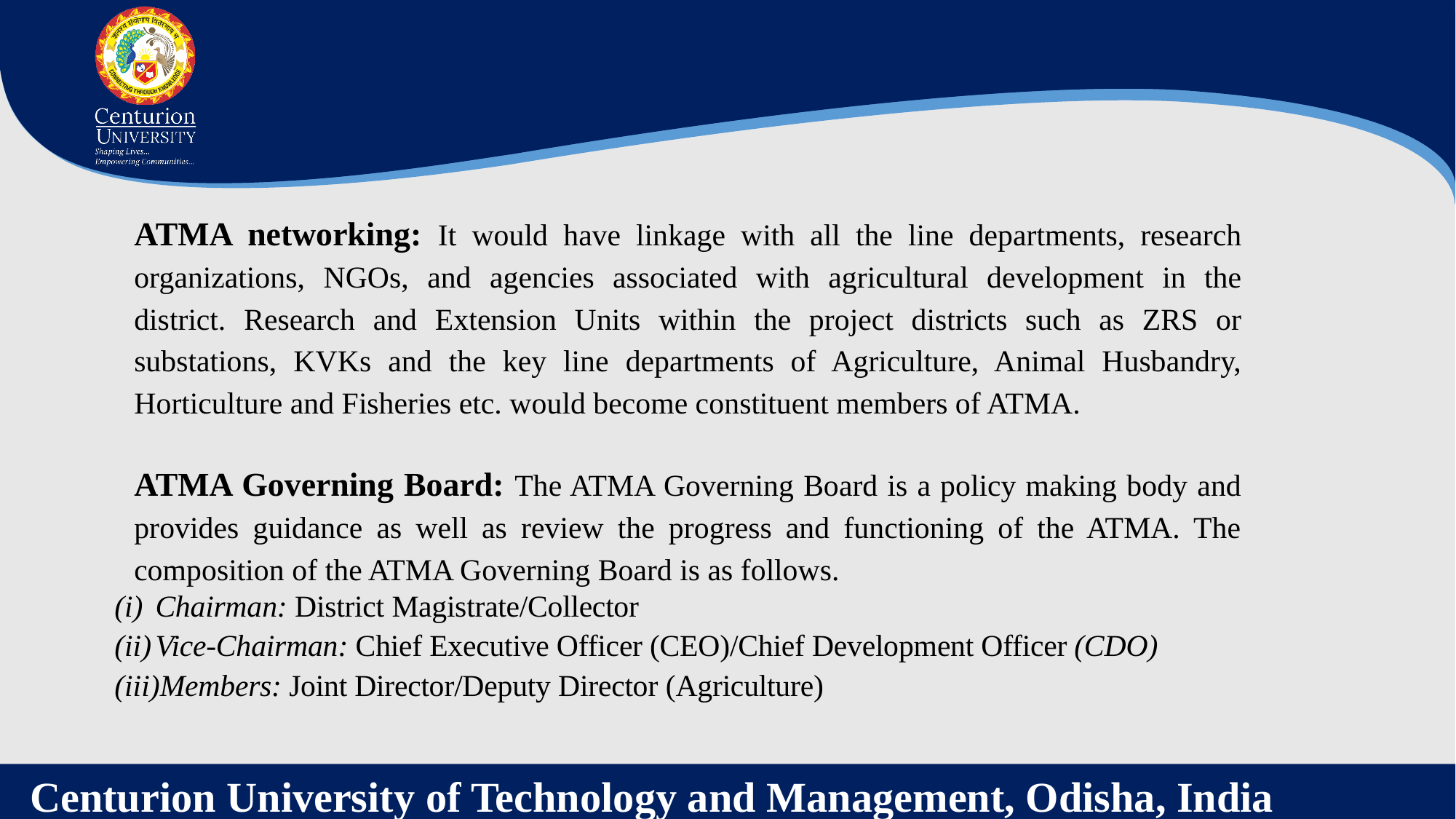

ATMA networking: It would have linkage with all the line departments, research organizations, NGOs, and agencies associated with agricultural development in the district. Research and Extension Units within the project districts such as ZRS or substations, KVKs and the key line departments of Agriculture, Animal Husbandry, Horticulture and Fisheries etc. would become constituent members of ATMA.

ATMA Governing Board: The ATMA Governing Board is a policy making body and provides guidance as well as review the progress and functioning of the ATMA. The composition of the ATMA Governing Board is as follows.
Chairman: District Magistrate/Collector
Vice-Chairman: Chief Executive Officer (CEO)/Chief Development Officer (CDO)
Members: Joint Director/Deputy Director (Agriculture)